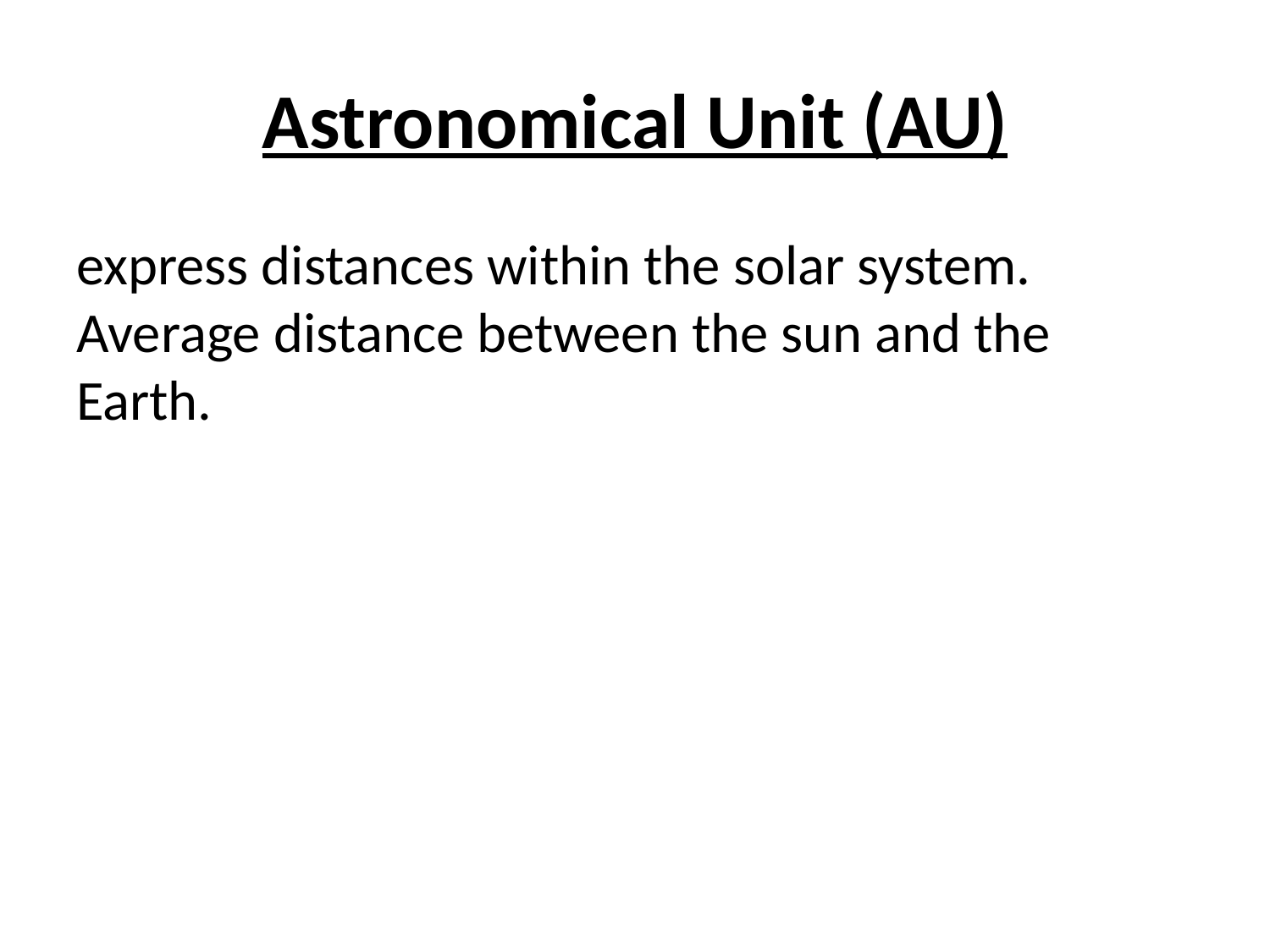

# Astronomical Unit (AU)
express distances within the solar system. Average distance between the sun and the Earth.